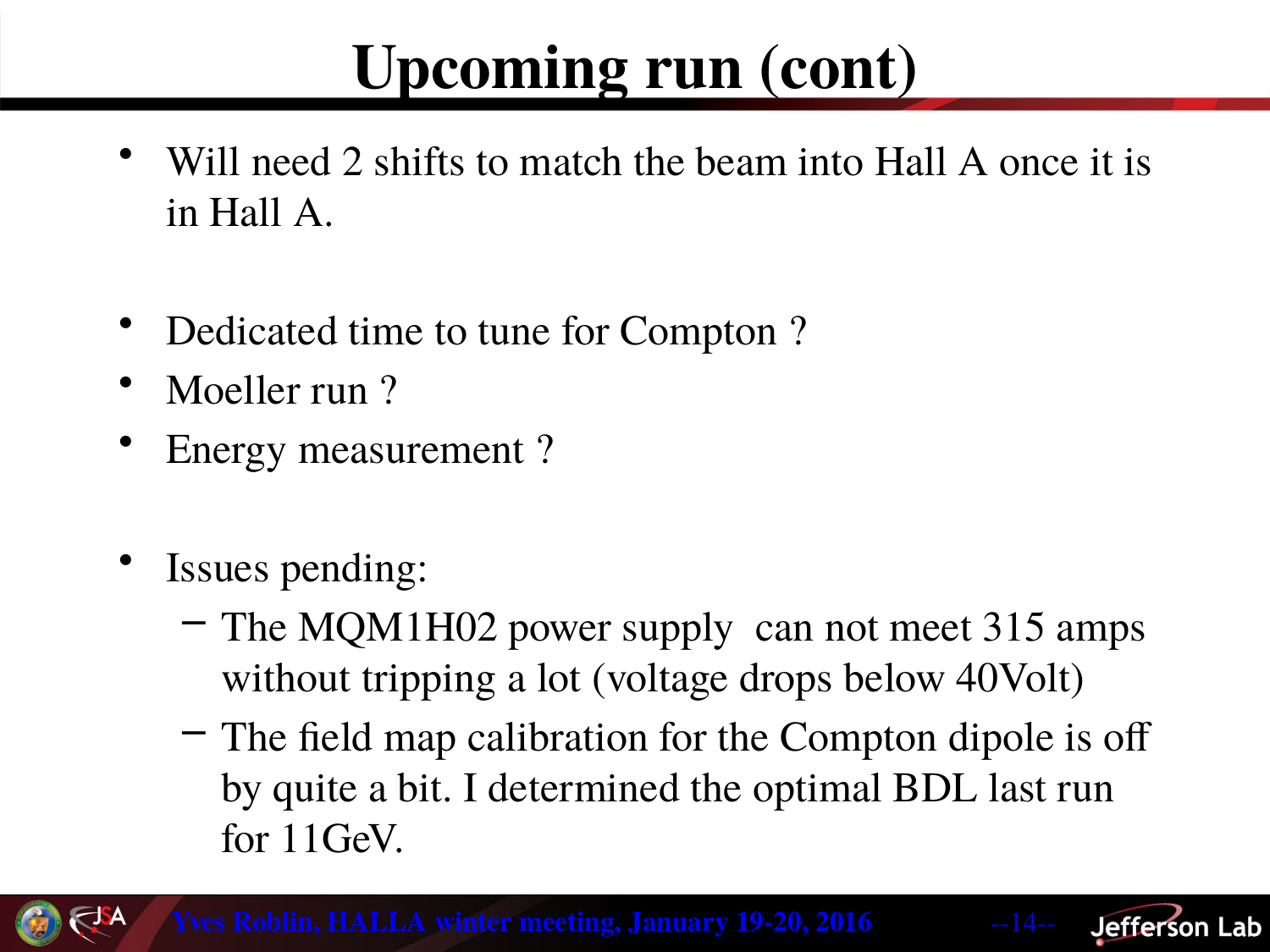

# Upcoming run (cont)
Will need 2 shifts to match the beam into Hall A once it is in Hall A.

Dedicated time to tune for Compton ?
Moeller run ?
Energy measurement ?

Issues pending:
The MQM1H02 power supply  can not meet 315 amps without tripping a lot (voltage drops below 40Volt)
The field map calibration for the Compton dipole is off by quite a bit. I determined the optimal BDL last run for 11GeV.

Yves Roblin, HALLA winter meeting, January 19-20, 2016
--14--